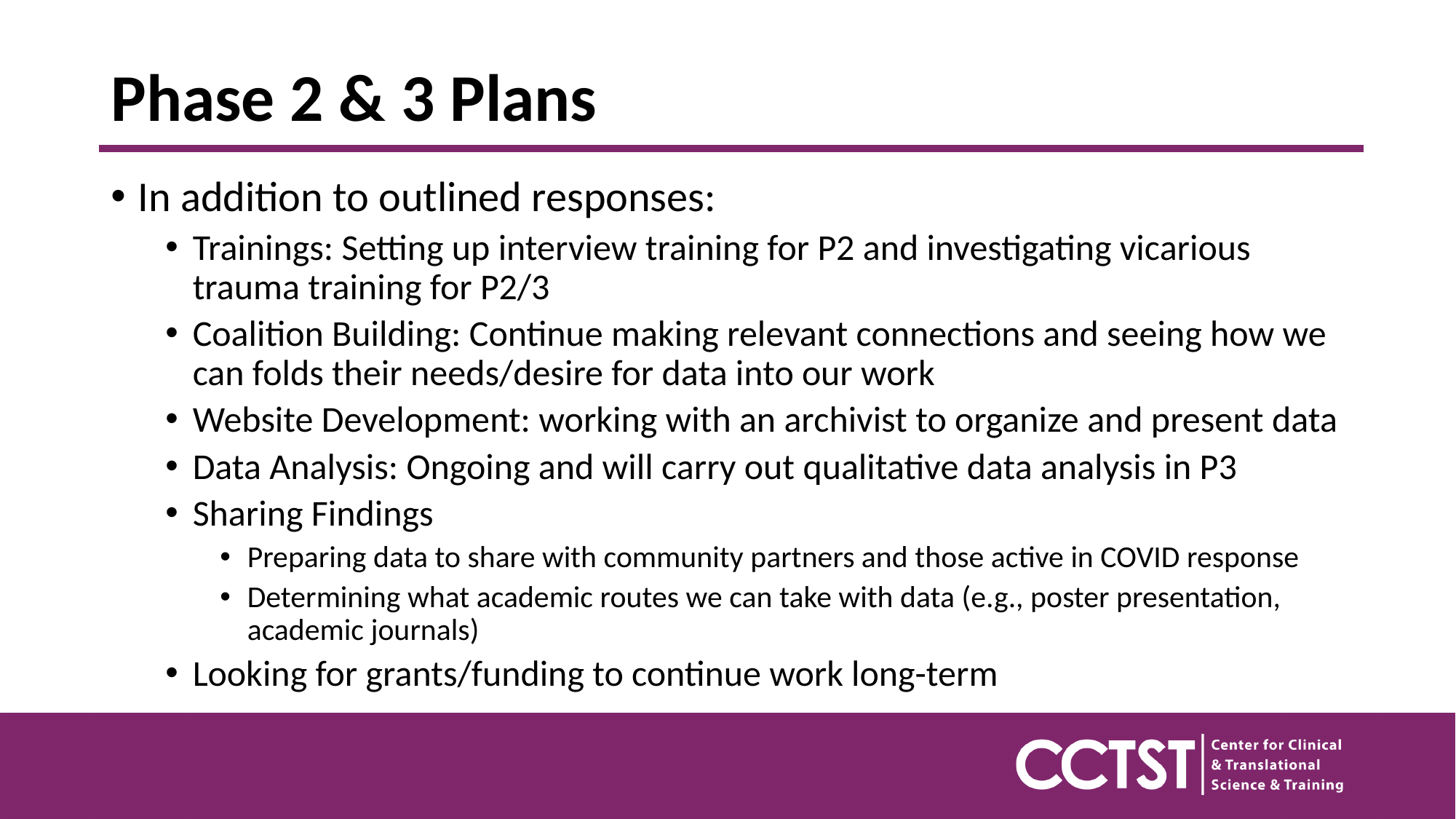

# Phase 2 & 3 Plans
In addition to outlined responses:
Trainings: Setting up interview training for P2 and investigating vicarious trauma training for P2/3
Coalition Building: Continue making relevant connections and seeing how we can folds their needs/desire for data into our work
Website Development: working with an archivist to organize and present data
Data Analysis: Ongoing and will carry out qualitative data analysis in P3
Sharing Findings
Preparing data to share with community partners and those active in COVID response
Determining what academic routes we can take with data (e.g., poster presentation, academic journals)
Looking for grants/funding to continue work long-term